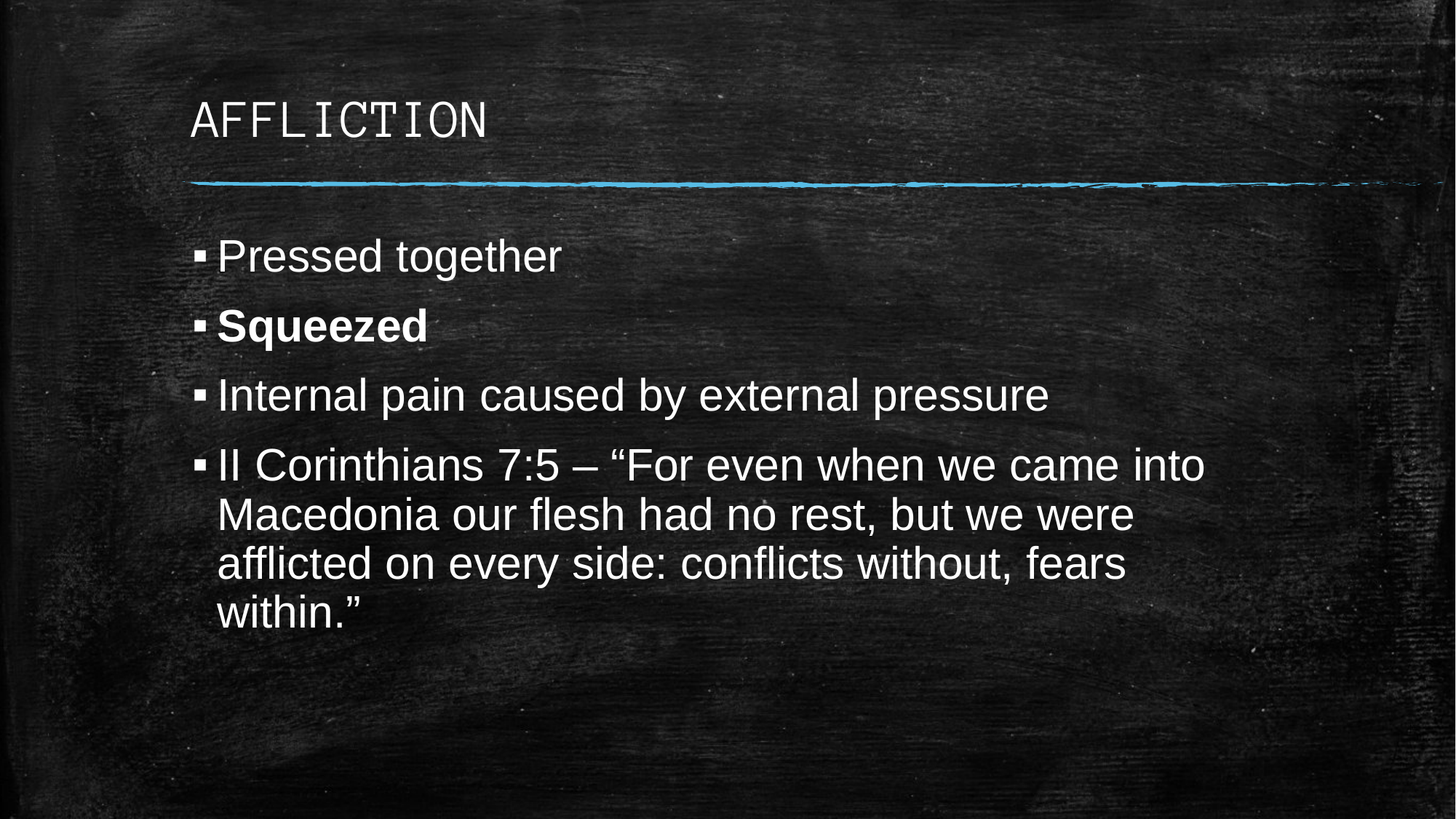

# AFFLICTION
Pressed together
Squeezed
Internal pain caused by external pressure
II Corinthians 7:5 – “For even when we came into Macedonia our flesh had no rest, but we were afflicted on every side: conflicts without, fears within.”